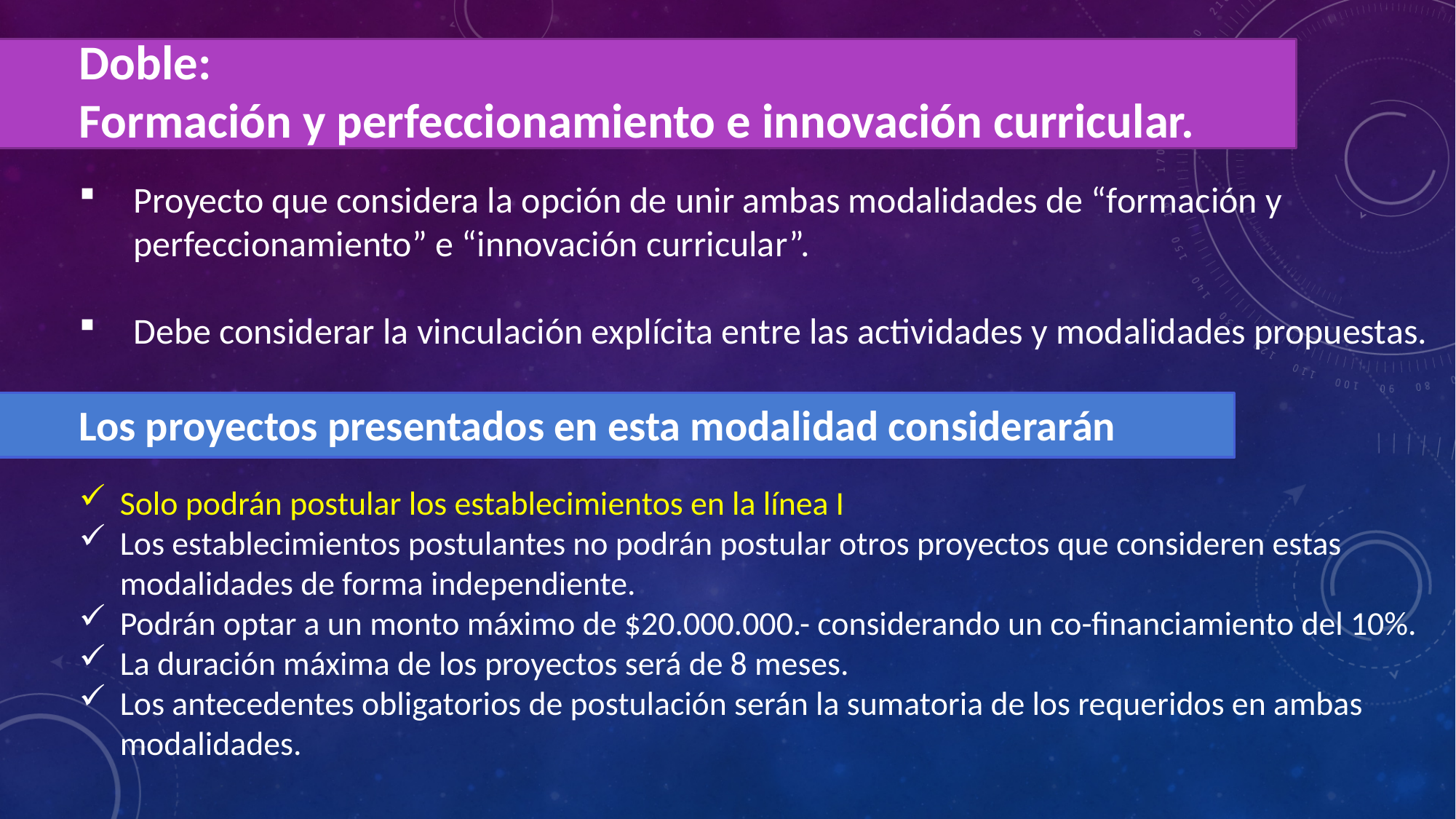

Doble:
Formación y perfeccionamiento e innovación curricular.

Proyecto que considera la opción de unir ambas modalidades de “formación y perfeccionamiento” e “innovación curricular”.

Debe considerar la vinculación explícita entre las actividades y modalidades propuestas.

Los proyectos presentados en esta modalidad considerarán

Solo podrán postular los establecimientos en la línea I
Los establecimientos postulantes no podrán postular otros proyectos que consideren estas modalidades de forma independiente.
Podrán optar a un monto máximo de $20.000.000.- considerando un co-financiamiento del 10%.
La duración máxima de los proyectos será de 8 meses.
Los antecedentes obligatorios de postulación serán la sumatoria de los requeridos en ambas modalidades.